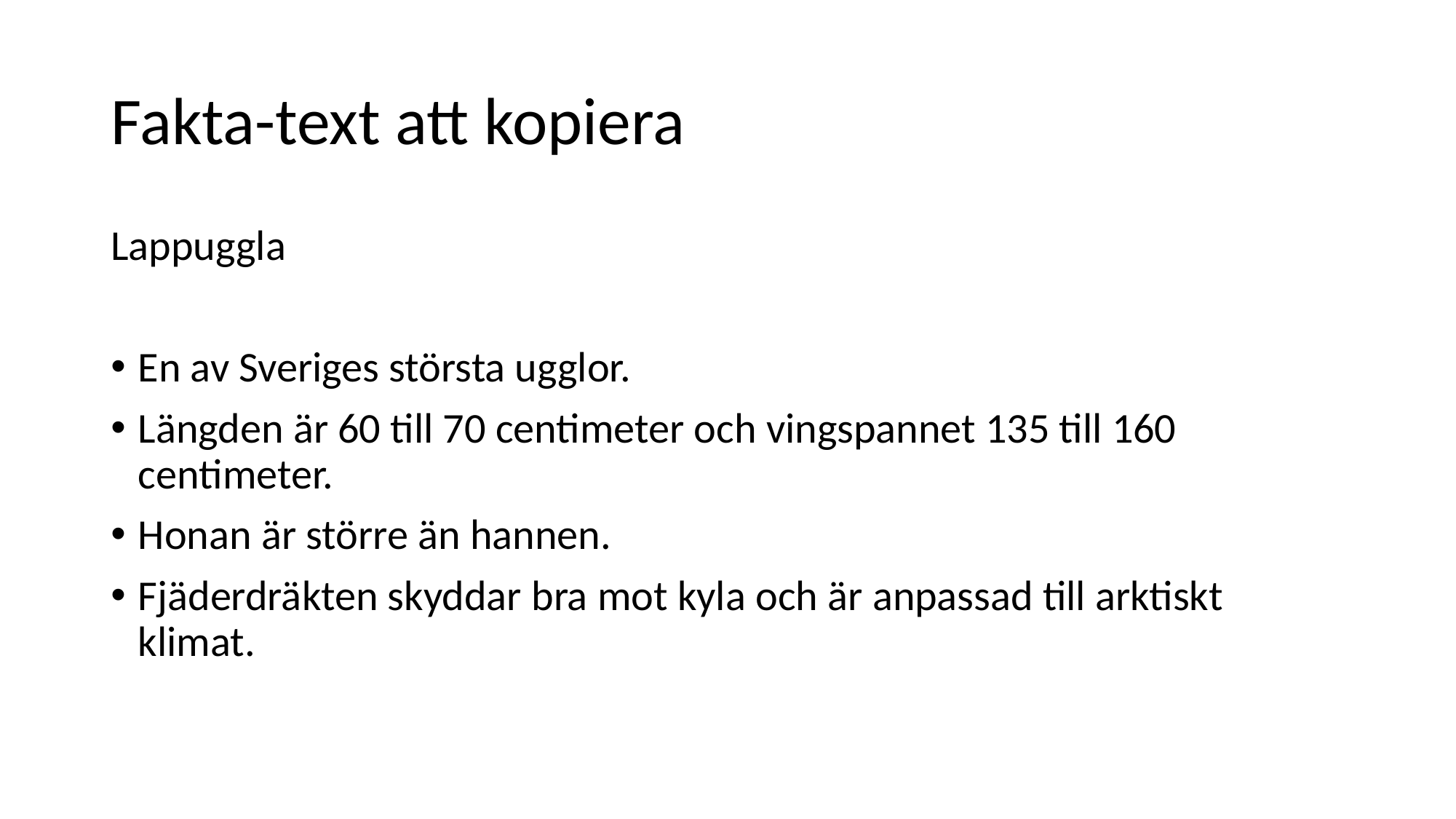

# Fakta-text att kopiera
Lappuggla

En av Sveriges största ugglor.
Längden är 60 till 70 centimeter och vingspannet 135 till 160 centimeter.
Honan är större än hannen.
Fjäderdräkten skyddar bra mot kyla och är anpassad till arktiskt klimat.